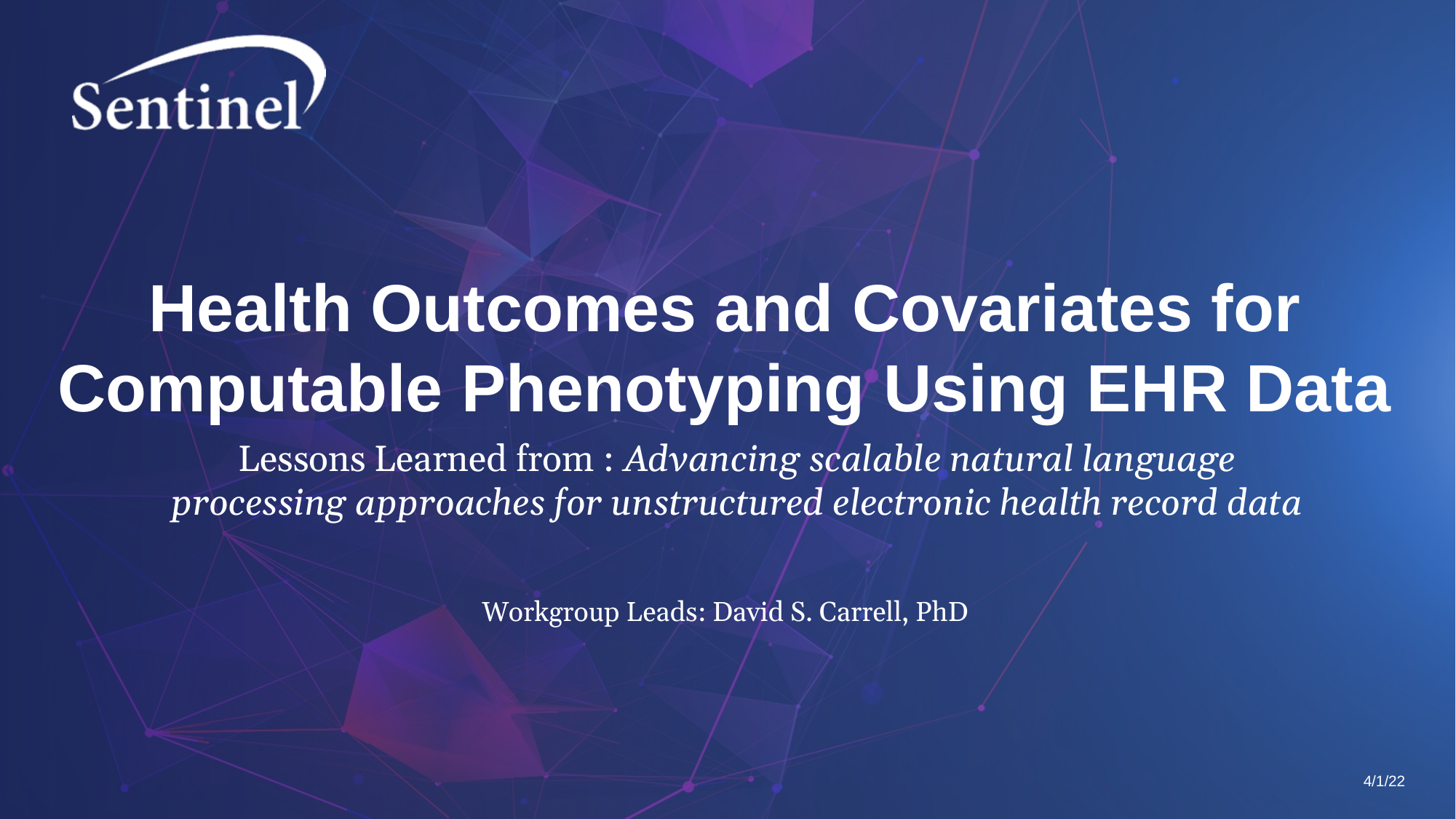

# Health Outcomes and Covariates for Computable Phenotyping Using EHR Data
Lessons Learned from : Advancing scalable natural language processing approaches for unstructured electronic health record data
Workgroup Leads: David S. Carrell, PhD

4/1/22